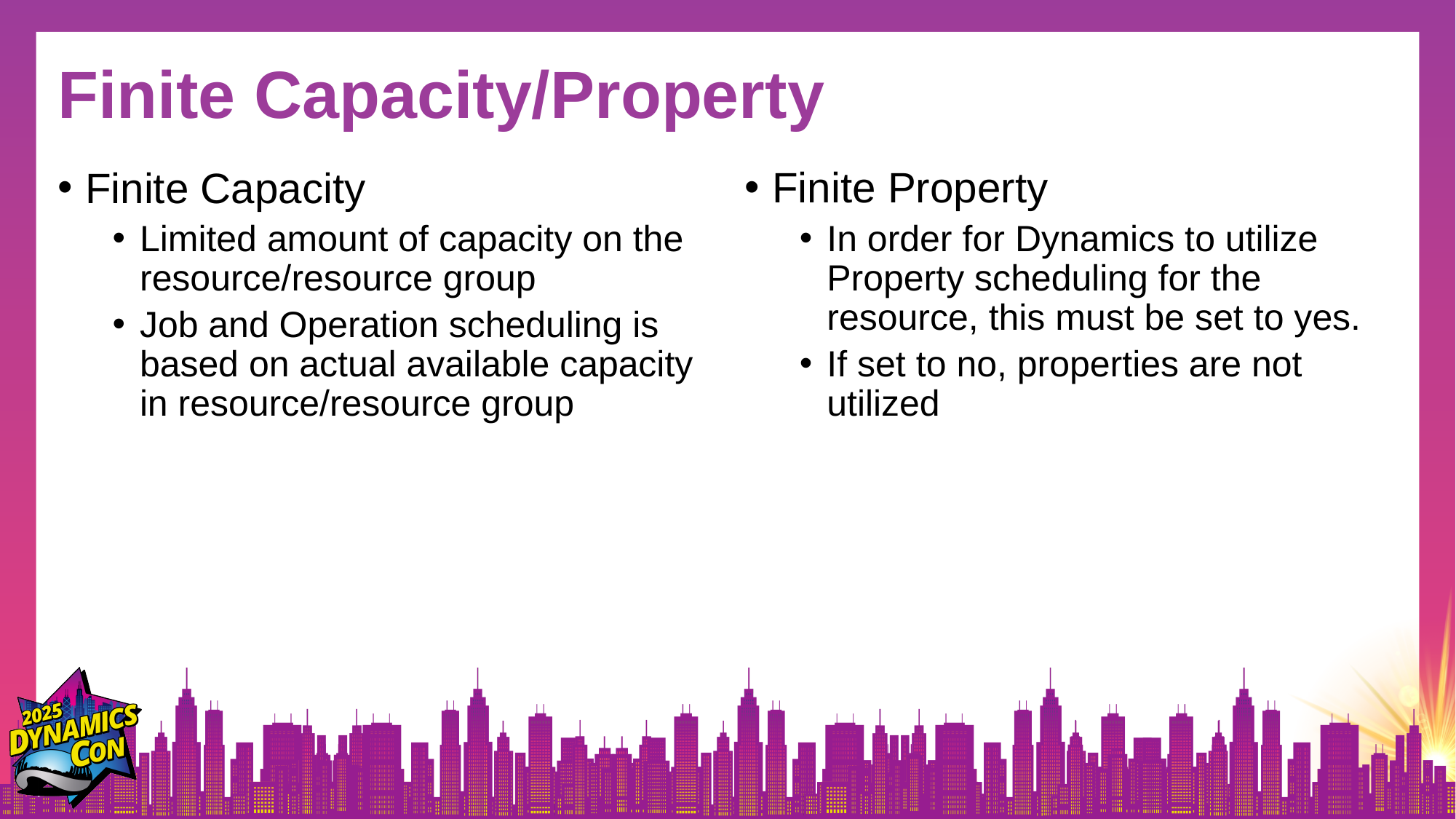

# Finite Capacity/Property
Finite Property
In order for Dynamics to utilize Property scheduling for the resource, this must be set to yes.
If set to no, properties are not utilized
Finite Capacity
Limited amount of capacity on the resource/resource group
Job and Operation scheduling is based on actual available capacity in resource/resource group